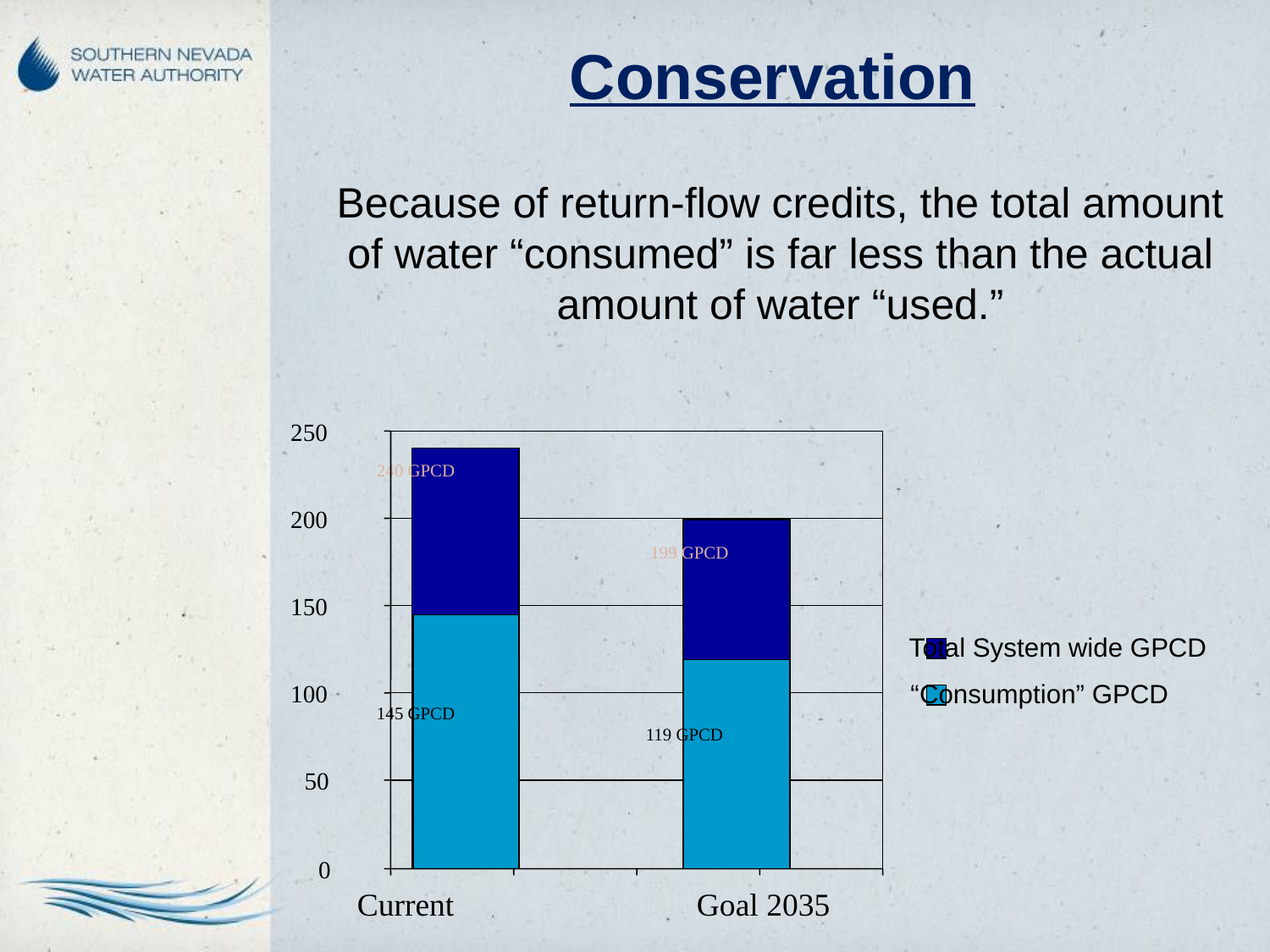

Conservation
	Because of return-flow credits, the total amount of water “consumed” is far less than the actual amount of water “used.”

250

240 GPCD
200

199 GPCD
150

Total System wide GPCD

“Consumption” GPCD
100

145 GPCD
119 GPCD
50

0

Goal 2035
Current